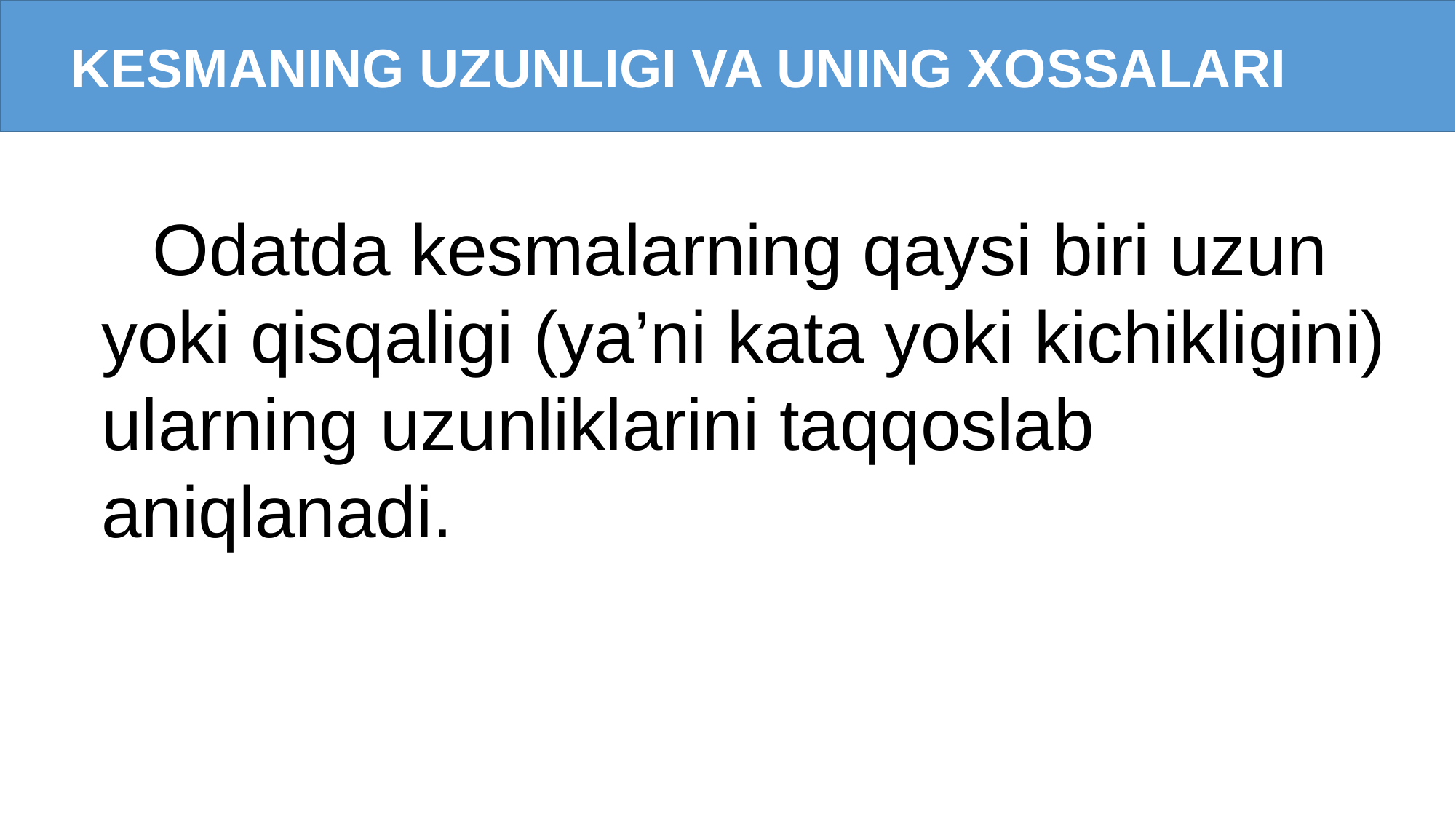

KESMANING UZUNLIGI VA UNING XOSSALARI
   Odatda kesmalarning qaysi biri uzun yoki qisqaligi (ya’ni kata yoki kichikligini) ularning uzunliklarini taqqoslab aniqlanadi.